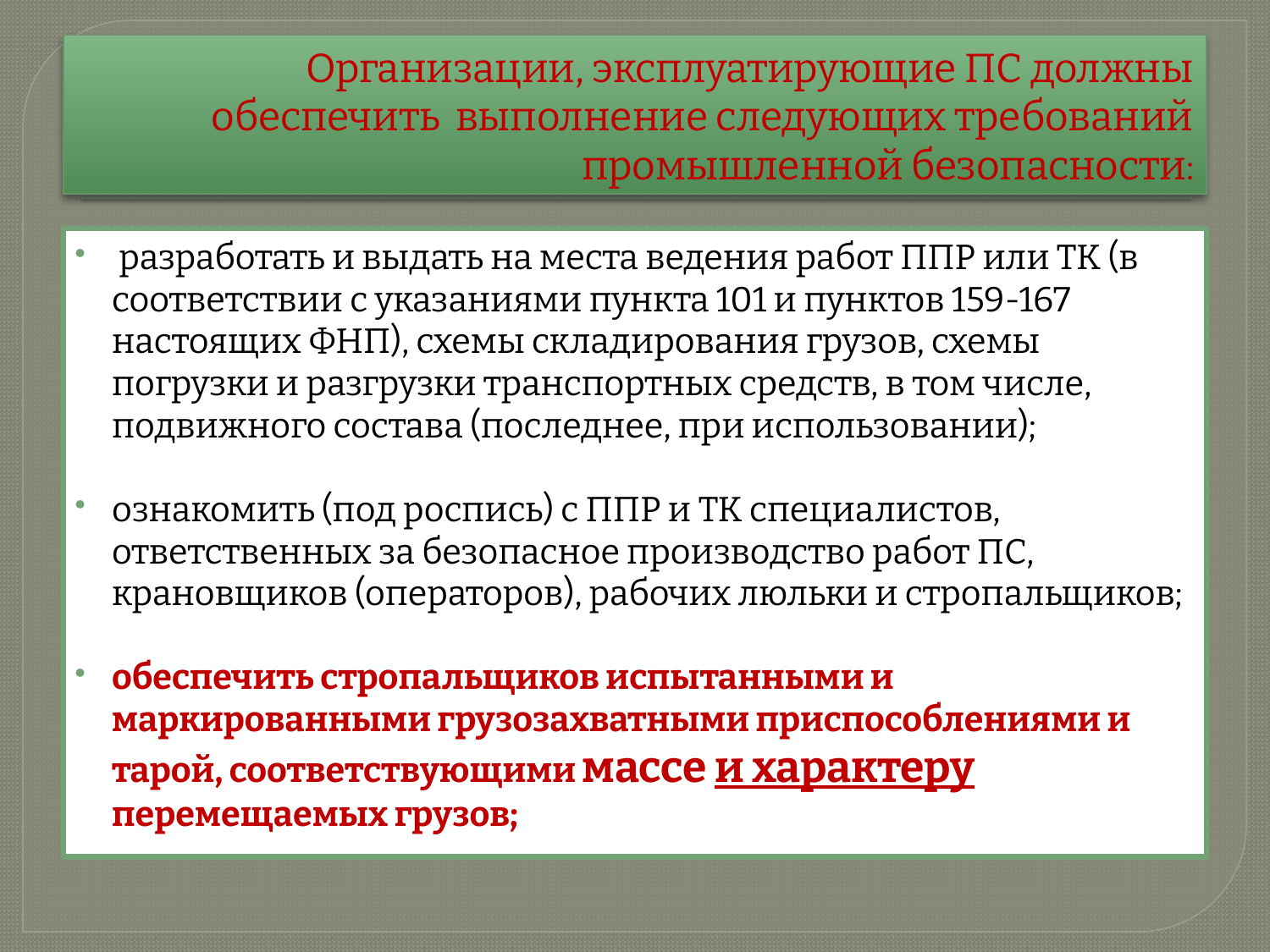

# Организации, эксплуатирующие ПС должны обеспечить  выполнение следующих требований промышленной безопасности:
 разработать и выдать на места ведения работ ППР или ТК (в соответствии с указаниями пункта 101 и пунктов 159-167 настоящих ФНП), схемы складирования грузов, схемы погрузки и разгрузки транспортных средств, в том числе, подвижного состава (последнее, при использовании);

ознакомить (под роспись) с ППР и ТК специалистов, ответственных за безопасное производство работ ПС, крановщиков (операторов), рабочих люльки и стропальщиков;

обеспечить стропальщиков испытанными и маркированными грузозахватными приспособлениями и тарой, соответствующими массе и характеру перемещаемых грузов;